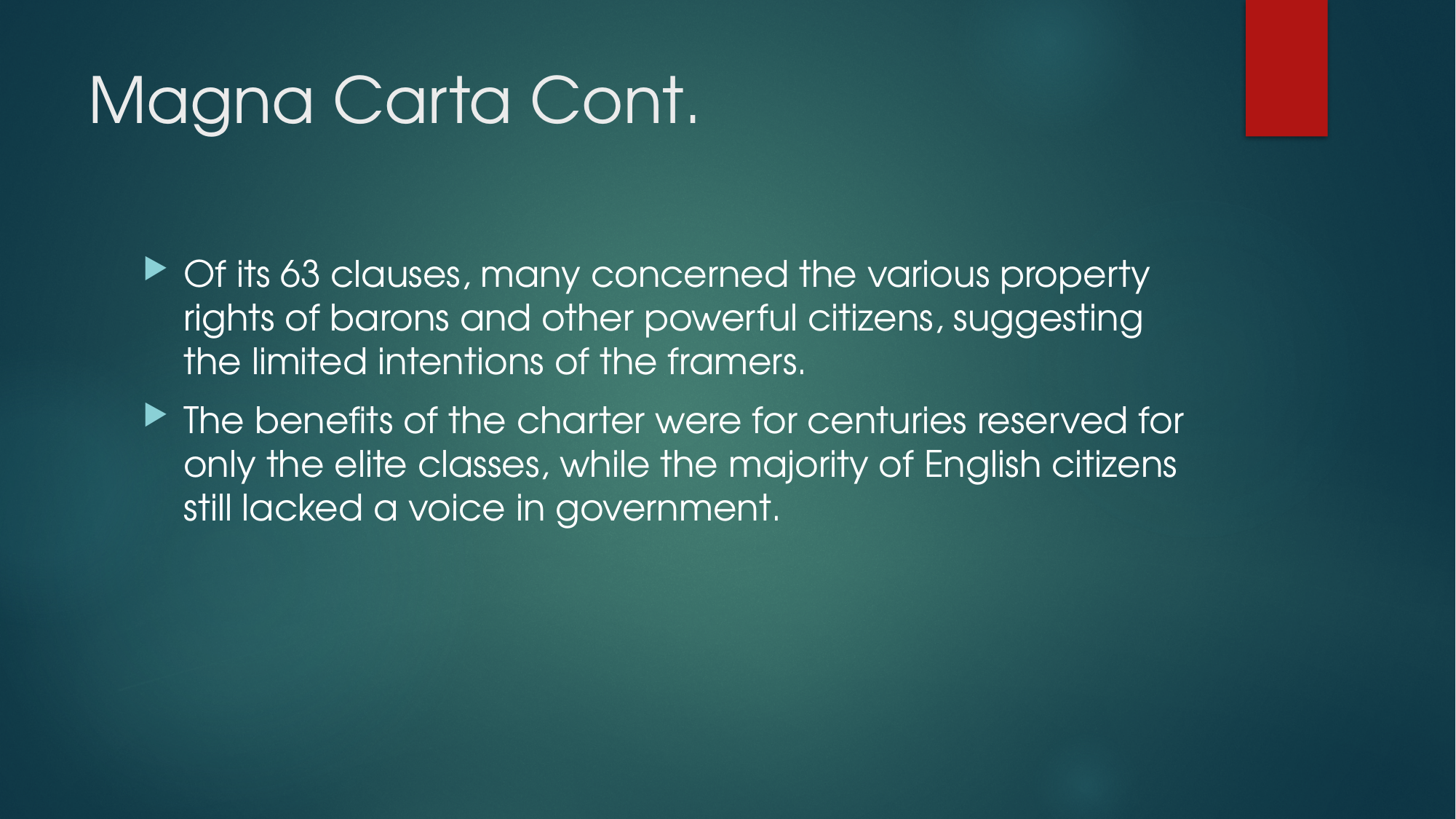

# Magna Carta Cont.
Of its 63 clauses, many concerned the various property rights of barons and other powerful citizens, suggesting the limited intentions of the framers.
The benefits of the charter were for centuries reserved for only the elite classes, while the majority of English citizens still lacked a voice in government.